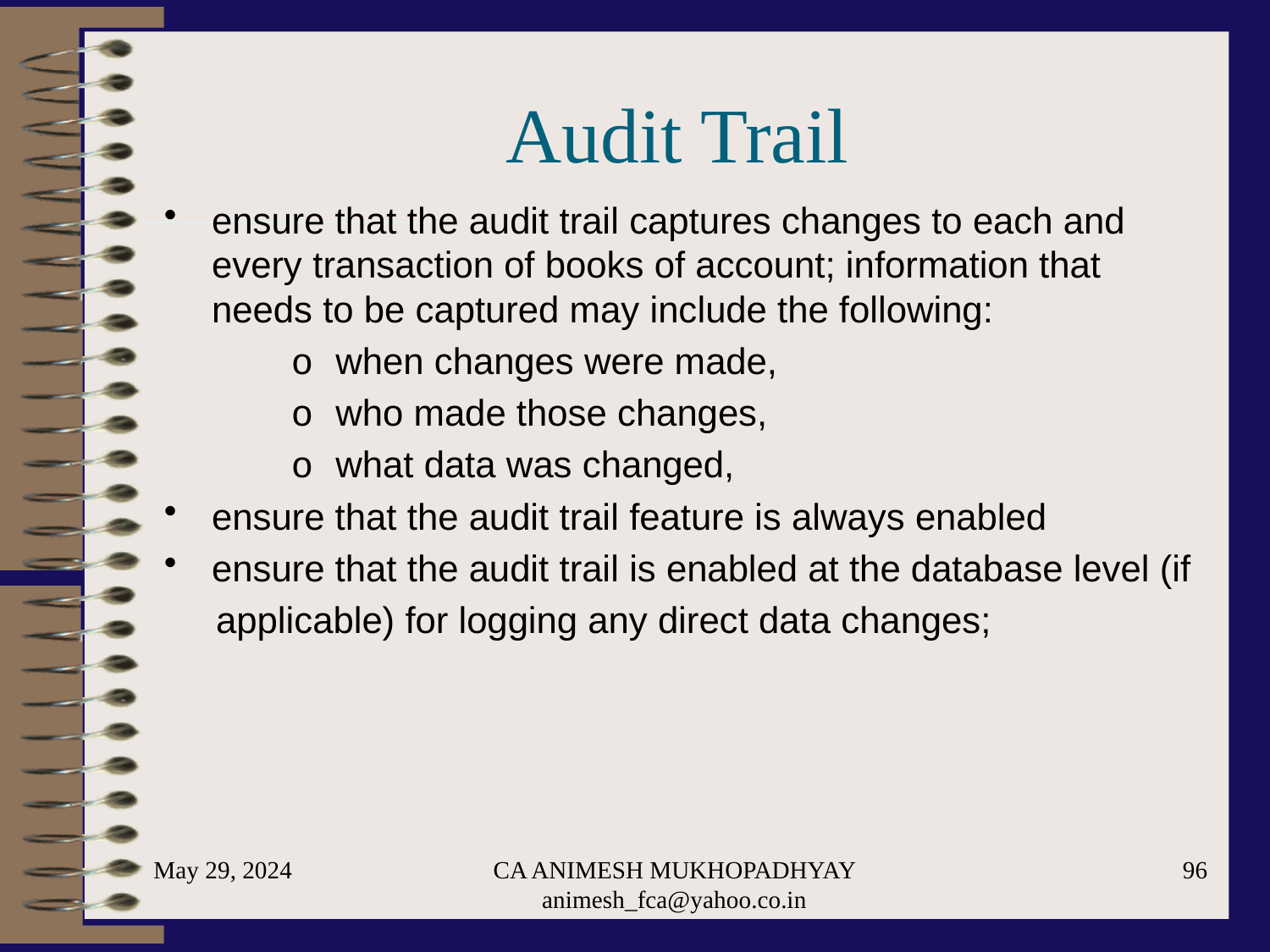

# Audit Trail
ensure that the audit trail captures changes to each and every transaction of books of account; information that needs to be captured may include the following:
  	o when changes were made,
	o who made those changes,
	o what data was changed,
ensure that the audit trail feature is always enabled
ensure that the audit trail is enabled at the database level (if
     applicable) for logging any direct data changes;
May 29, 2024
CA ANIMESH MUKHOPADHYAY   animesh_fca@yahoo.co.in
96